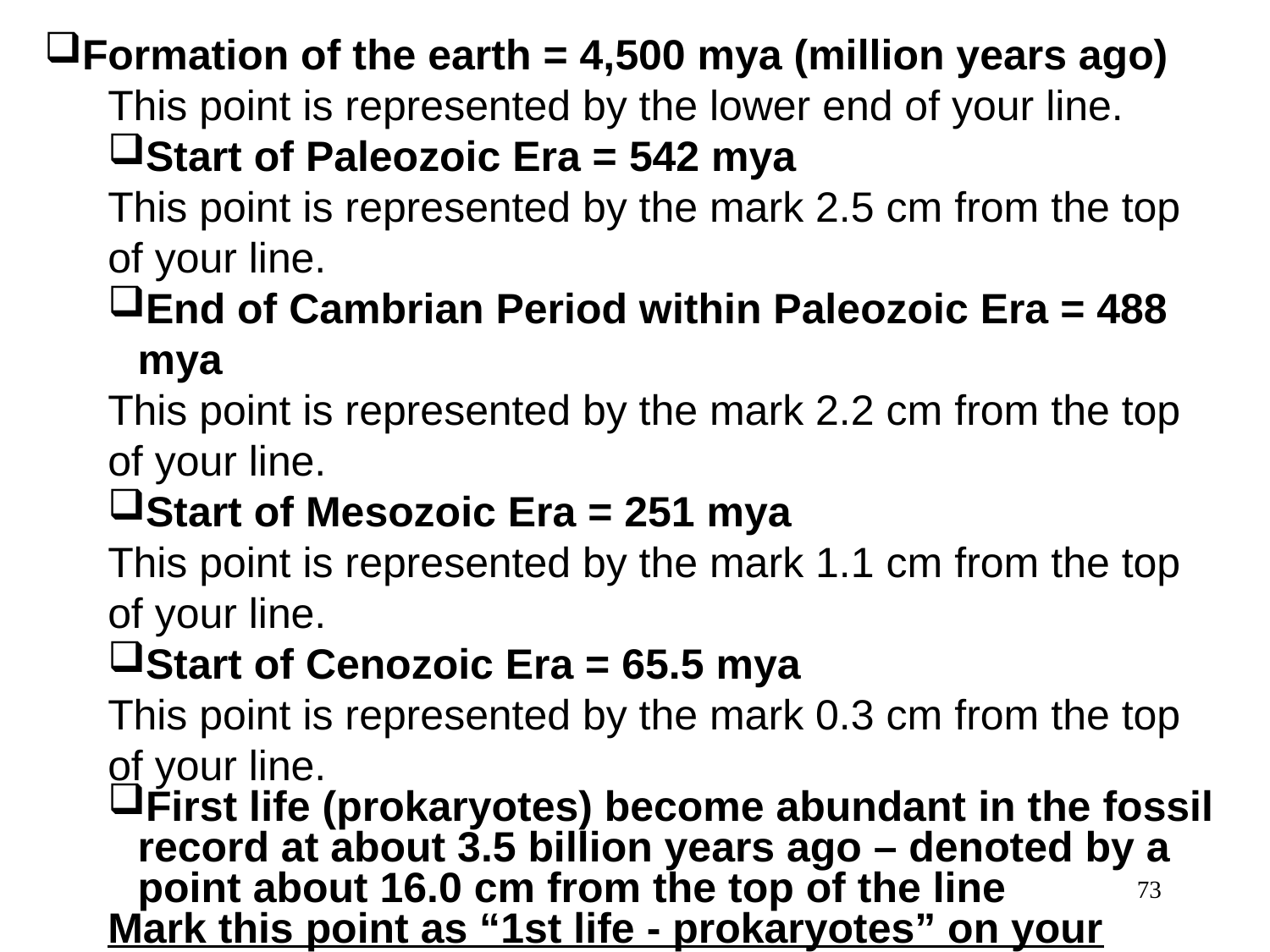

Formation of the earth = 4,500 mya (million years ago)
This point is represented by the lower end of your line.
Start of Paleozoic Era = 542 mya
This point is represented by the mark 2.5 cm from the top of your line.
End of Cambrian Period within Paleozoic Era = 488 mya
This point is represented by the mark 2.2 cm from the top of your line.
Start of Mesozoic Era = 251 mya
This point is represented by the mark 1.1 cm from the top of your line.
Start of Cenozoic Era = 65.5 mya
This point is represented by the mark 0.3 cm from the top of your line.
First life (prokaryotes) become abundant in the fossil record at about 3.5 billion years ago – denoted by a point about 16.0 cm from the top of the line
Mark this point as “1st life - prokaryotes” on your calendar.

73